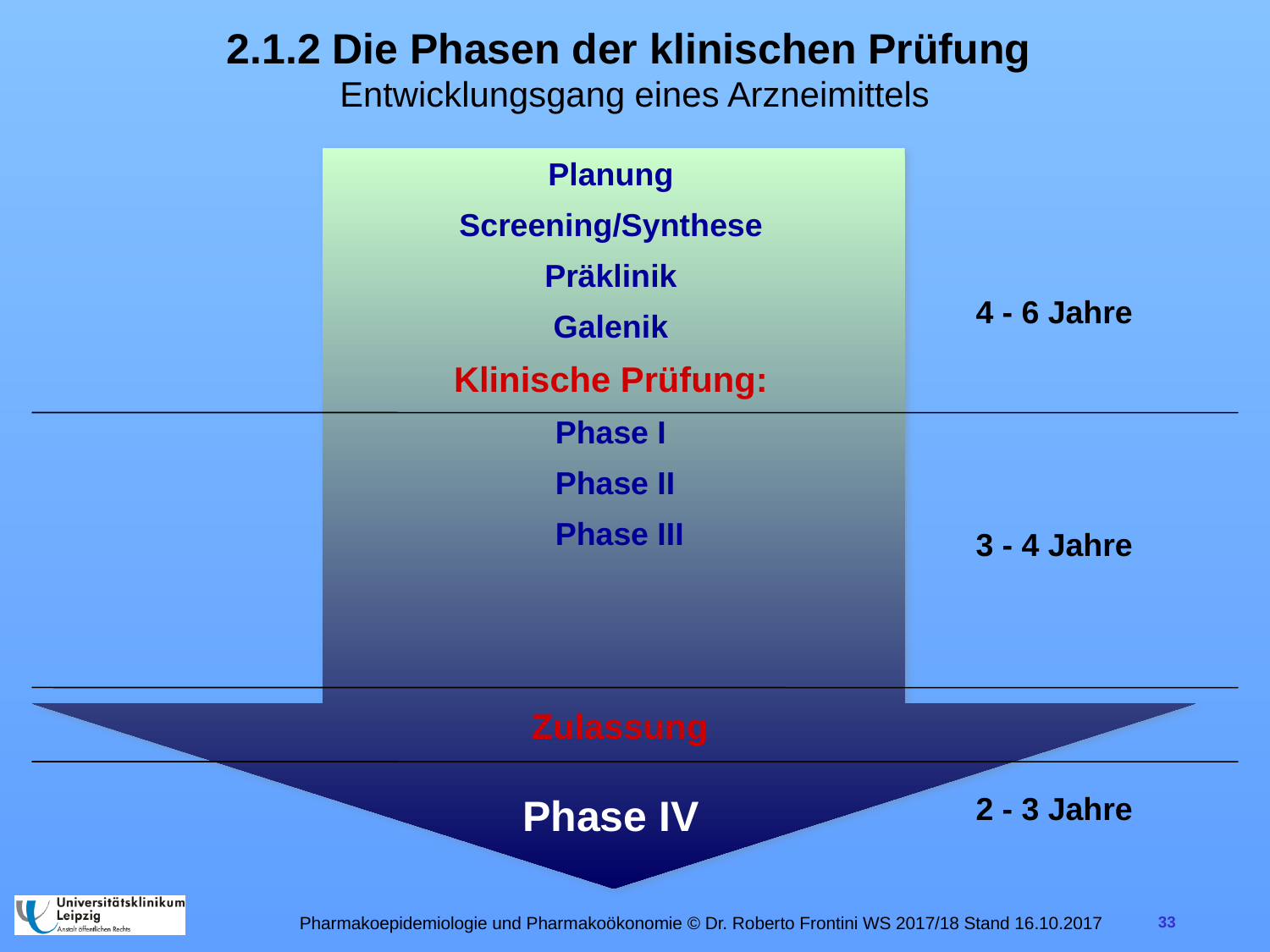

# 2.1.2 Die Phasen der klinischen Prüfung Entwicklungsgang eines Arzneimittels

Planung

Screening/Synthese

Präklinik

Galenik

Klinische Prüfung:

Phase I

 Phase II

  Phase III

  Zulassung

Phase IV

4 - 6 Jahre

3 - 4 Jahre

2 - 3 Jahre
Pharmakoepidemiologie und Pharmakoökonomie © Dr. Roberto Frontini WS 2017/18 Stand 16.10.2017
33